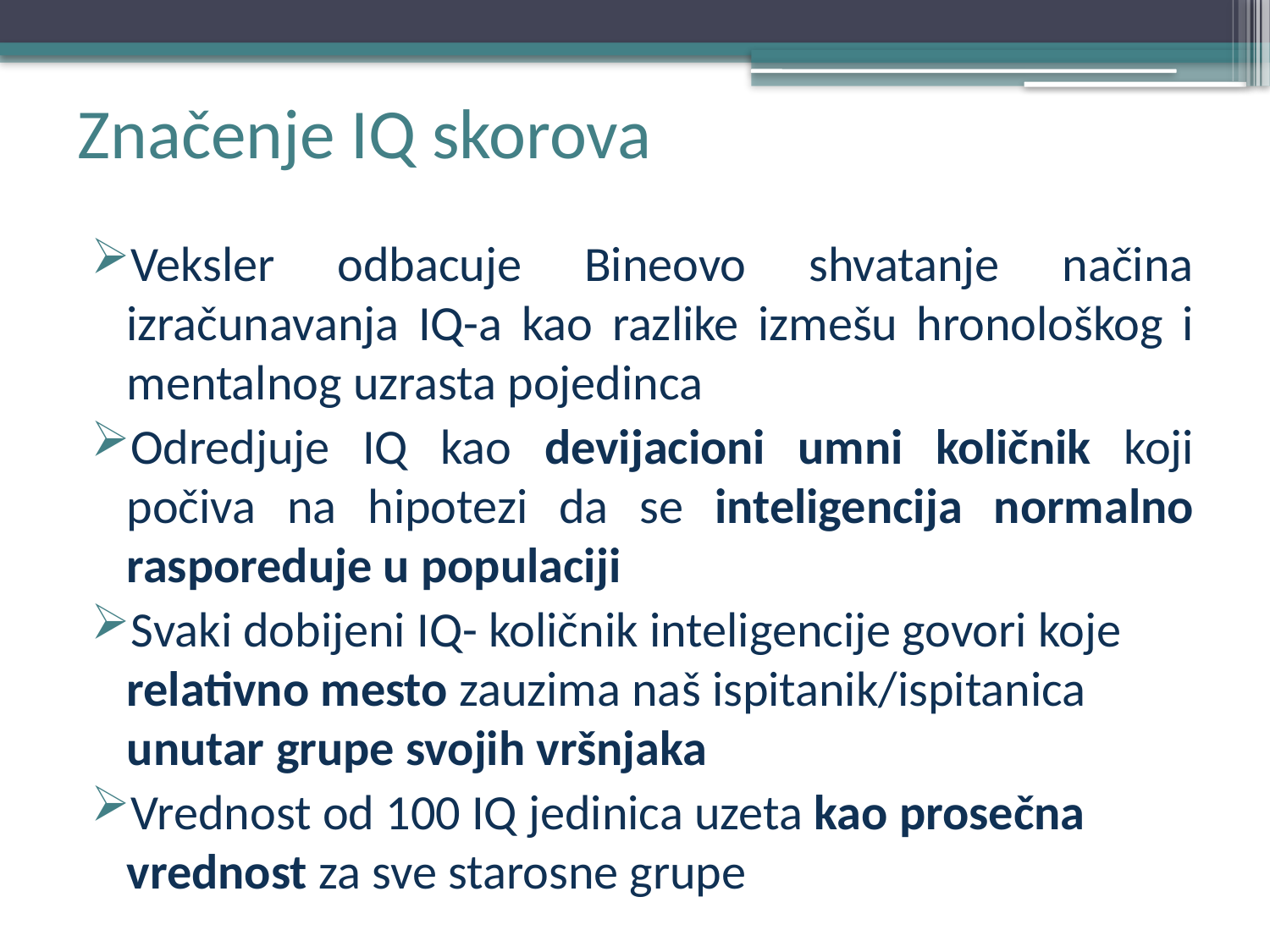

# Značenje IQ skorova
Veksler odbacuje Bineovo shvatanje načina izračunavanja IQ-a kao razlike izmešu hronološkog i mentalnog uzrasta pojedinca
Odredjuje IQ kao devijacioni umni količnik koji počiva na hipotezi da se inteligencija normalno rasporeduje u populaciji
Svaki dobijeni IQ- količnik inteligencije govori koje relativno mesto zauzima naš ispitanik/ispitanica unutar grupe svojih vršnjaka
Vrednost od 100 IQ jedinica uzeta kao prosečna vrednost za sve starosne grupe